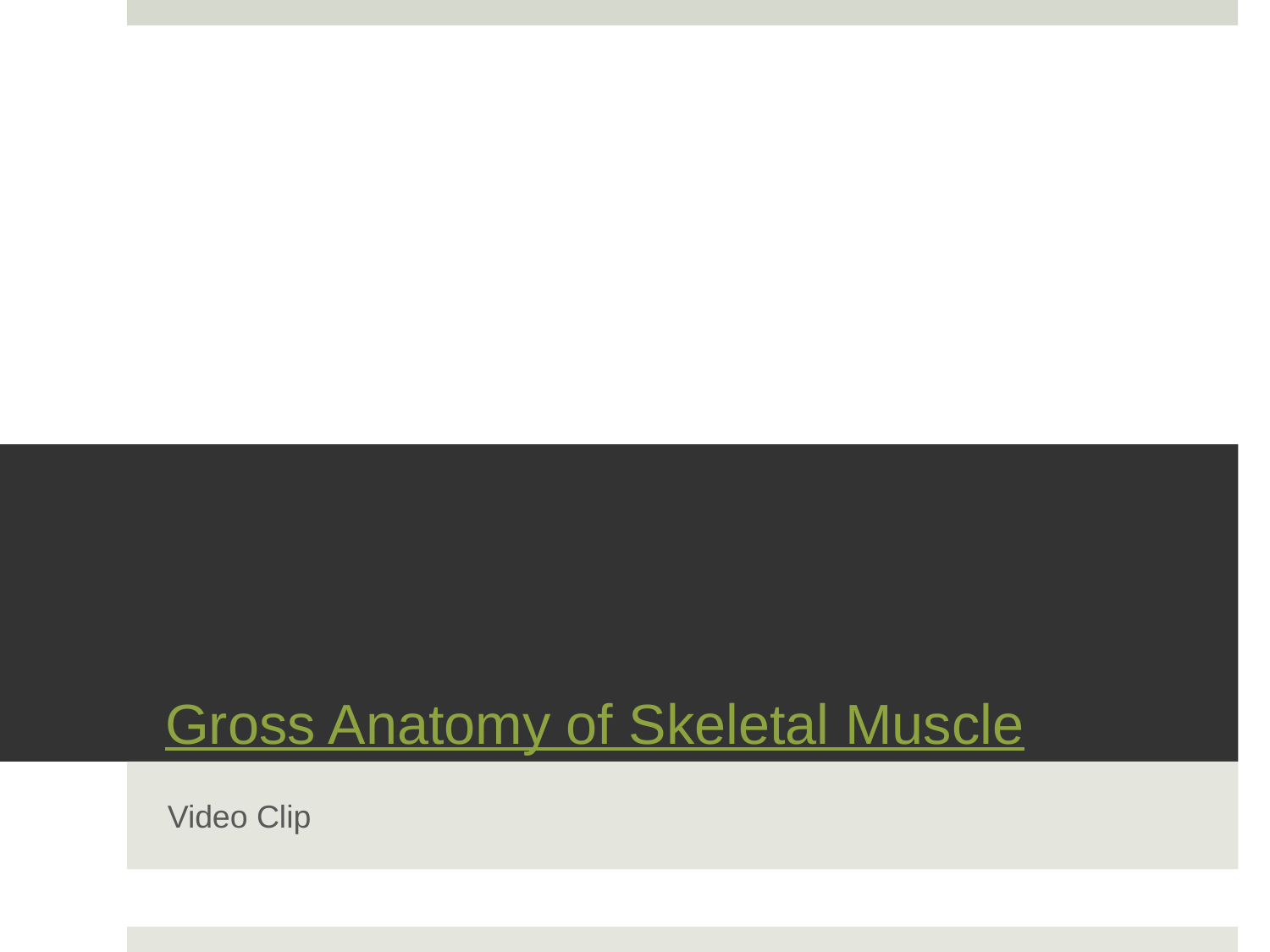

# Gross Anatomy of Skeletal Muscle
Video Clip